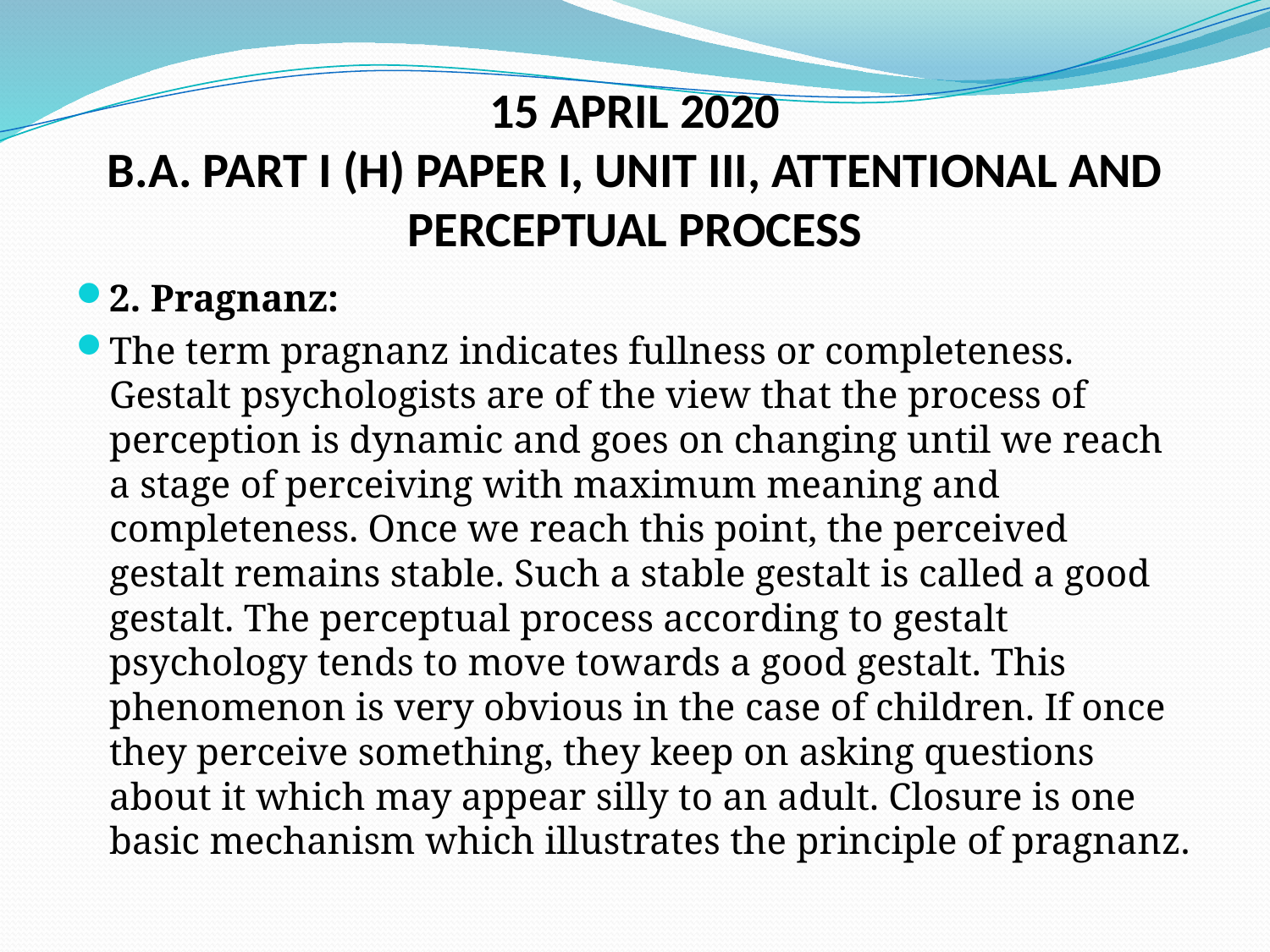

# 15 APRIL 2020 B.A. PART I (H) PAPER I, UNIT III, ATTENTIONAL AND PERCEPTUAL PROCESS
2. Pragnanz:
The term pragnanz indicates fullness or completeness. Gestalt psychologists are of the view that the process of perception is dynamic and goes on changing until we reach a stage of perceiving with maximum meaning and completeness. Once we reach this point, the perceived gestalt remains stable. Such a stable gestalt is called a good gestalt. The perceptual process according to gestalt psychology tends to move towards a good gestalt. This phenomenon is very obvious in the case of children. If once they perceive something, they keep on asking questions about it which may appear silly to an adult. Closure is one basic mechanism which illustrates the principle of pragnanz.